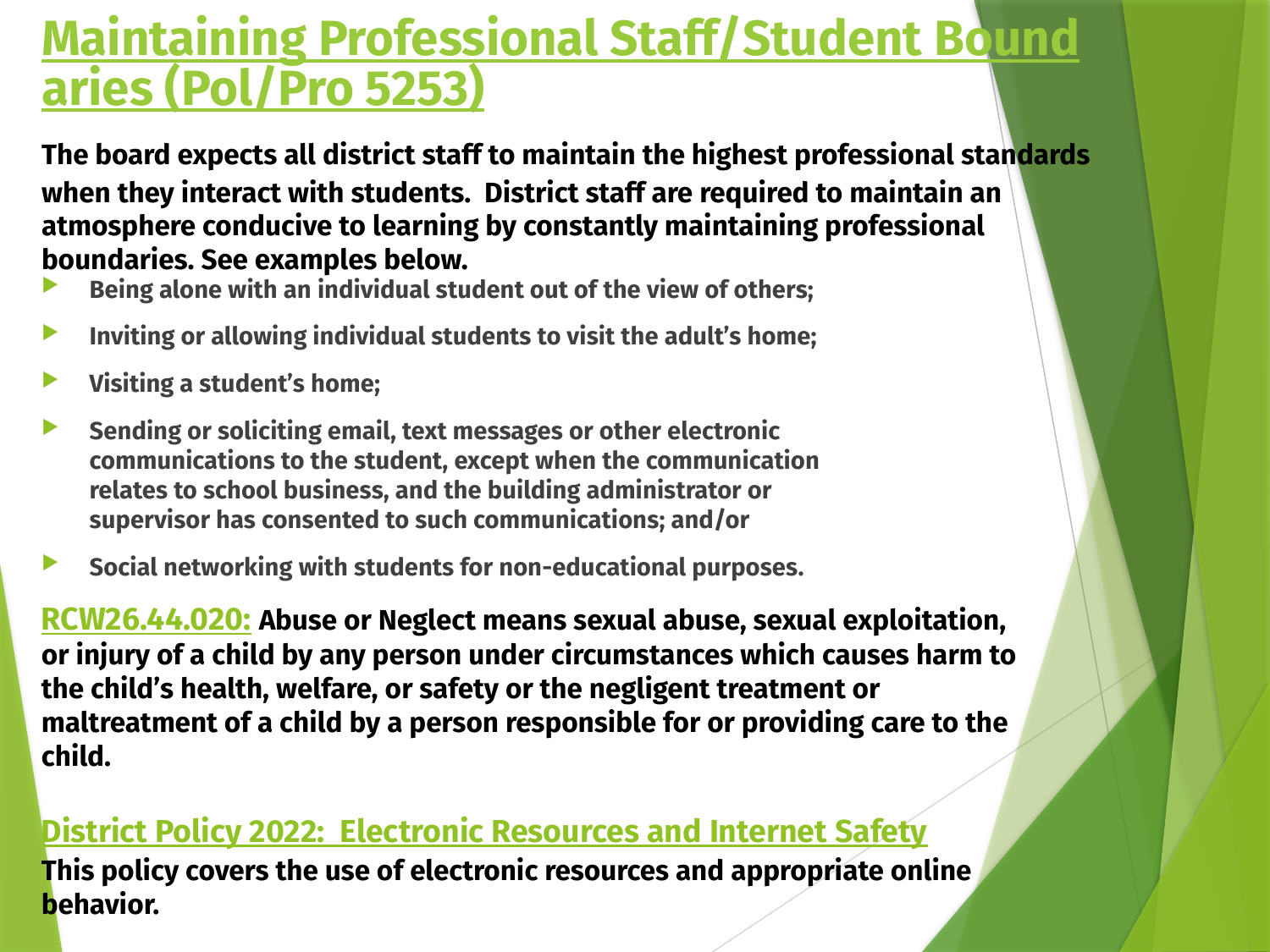

# Maintaining Professional Staff/Student Boundaries (Pol/Pro 5253) The board expects all district staff to maintain the highest professional standards when they interact with students.  District staff are required to maintain an atmosphere conducive to learning by constantly maintaining professional boundaries. See examples below.
Being alone with an individual student out of the view of others;
Inviting or allowing individual students to visit the adult’s home;
Visiting a student’s home;
Sending or soliciting email, text messages or other electronic communications to the student, except when the communication relates to school business, and the building administrator or supervisor has consented to such communications; and/or
Social networking with students for non-educational purposes.
RCW26.44.020: Abuse or Neglect means sexual abuse, sexual exploitation, or injury of a child by any person under circumstances which causes harm to the child’s health, welfare, or safety or the negligent treatment or maltreatment of a child by a person responsible for or providing care to the child.

District Policy 2022:  Electronic Resources and Internet Safety​
This policy covers the use of electronic resources and appropriate online behavior.